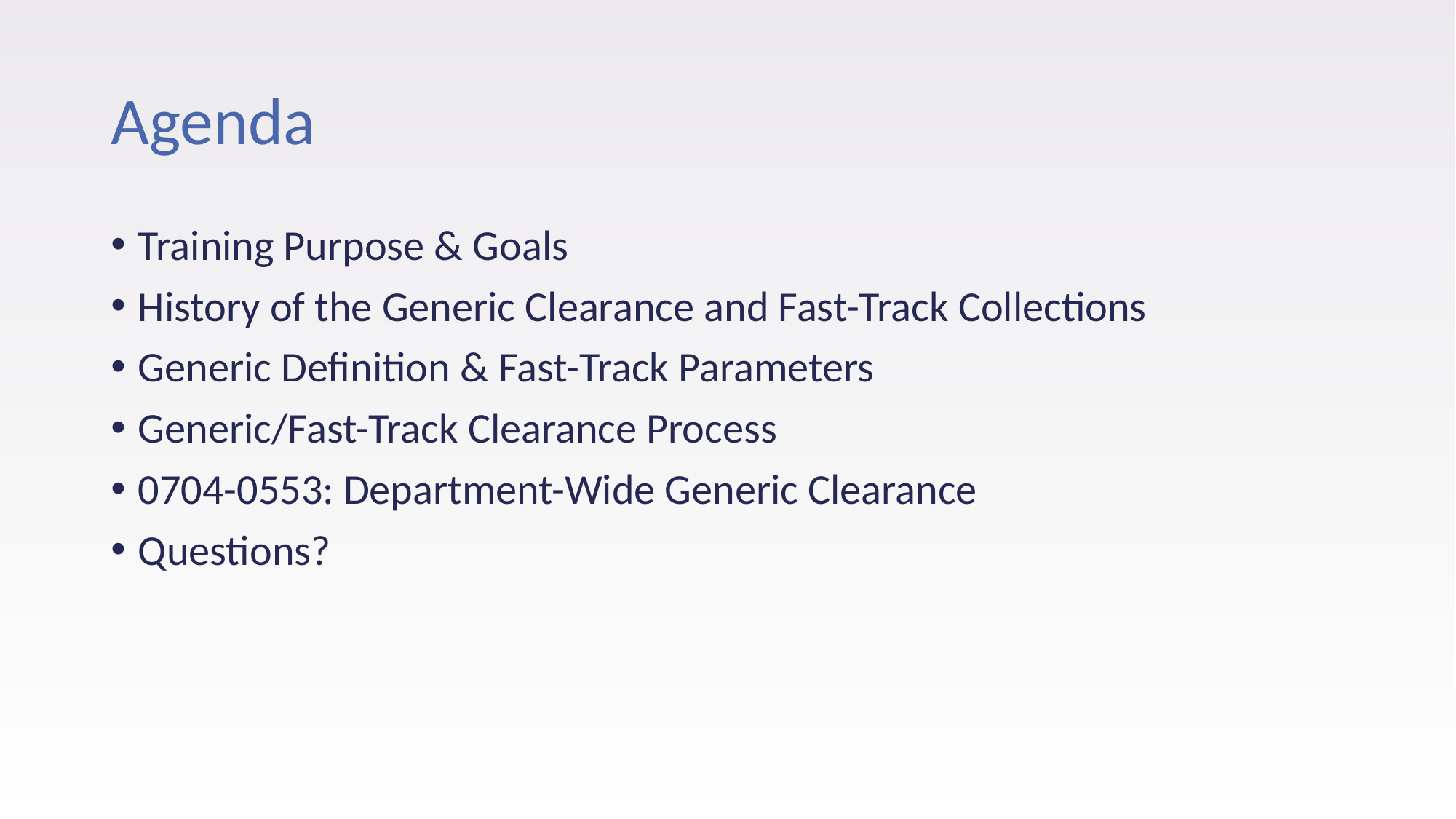

# Agenda
Training Purpose & Goals
History of the Generic Clearance and Fast-Track Collections
Generic Definition & Fast-Track Parameters
Generic/Fast-Track Clearance Process
0704-0553: Department-Wide Generic Clearance
Questions?